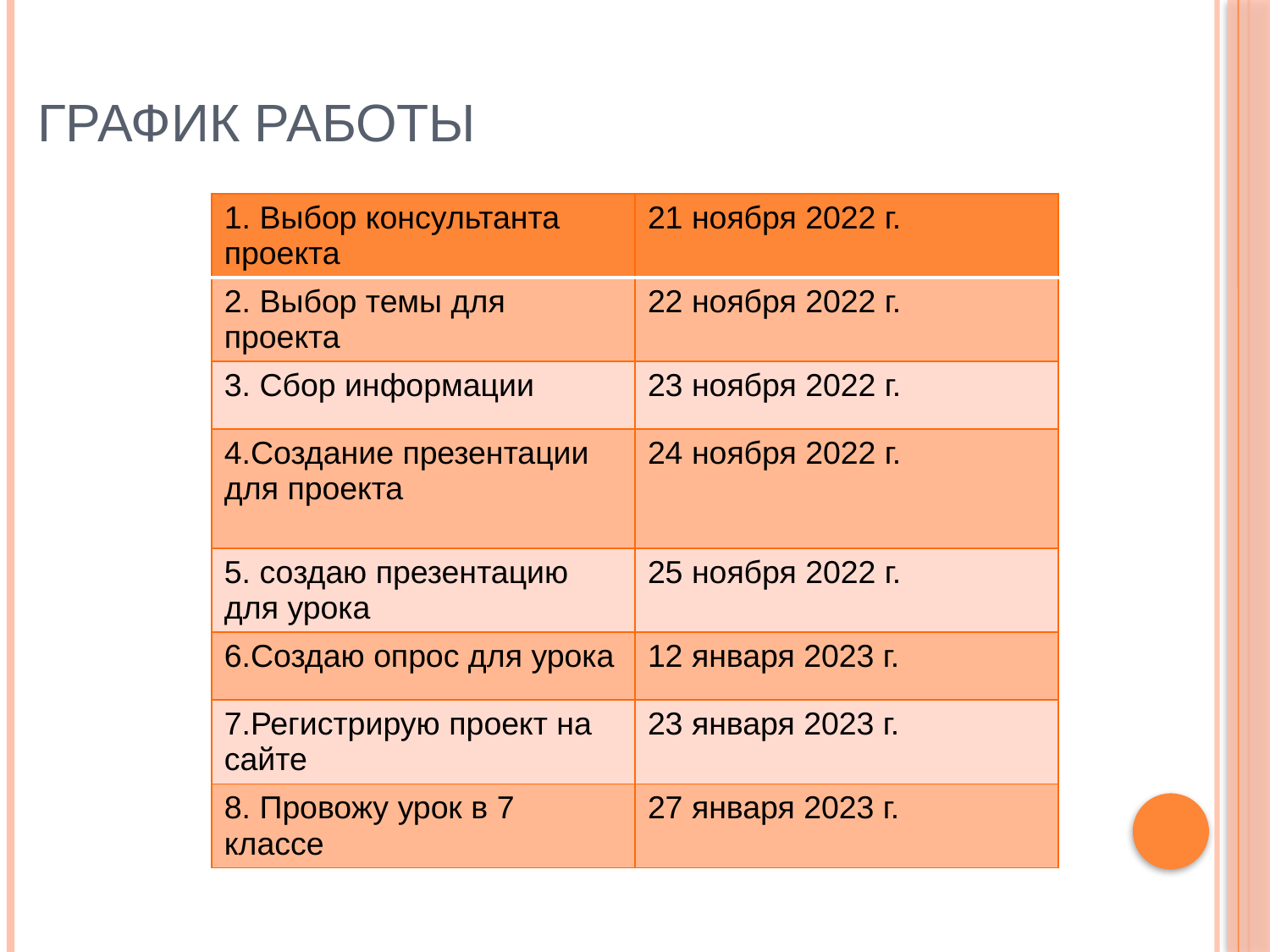

# График работы
|  |  |  |  |
| --- | --- | --- | --- |
|  |  |  |  |
|  |  |  |  |
|  |  |  |  |
|  |  |  |  |
|  |  |  |  |
|  |  |  |  |
|  |  |  |  |
|  |  |  |  |
| 1. Выбор консультанта проекта | 21 ноября 2022 г. |
| --- | --- |
| 2. Выбор темы для проекта | 22 ноября 2022 г. |
| 3. Сбор информации | 23 ноября 2022 г. |
| 4.Создание презентации для проекта | 24 ноября 2022 г. |
| 5. создаю презентацию для урока | 25 ноября 2022 г. |
| 6.Создаю опрос для урока | 12 января 2023 г. |
| 7.Регистрирую проект на сайте | 23 января 2023 г. |
| 8. Провожу урок в 7 классе | 27 января 2023 г. |